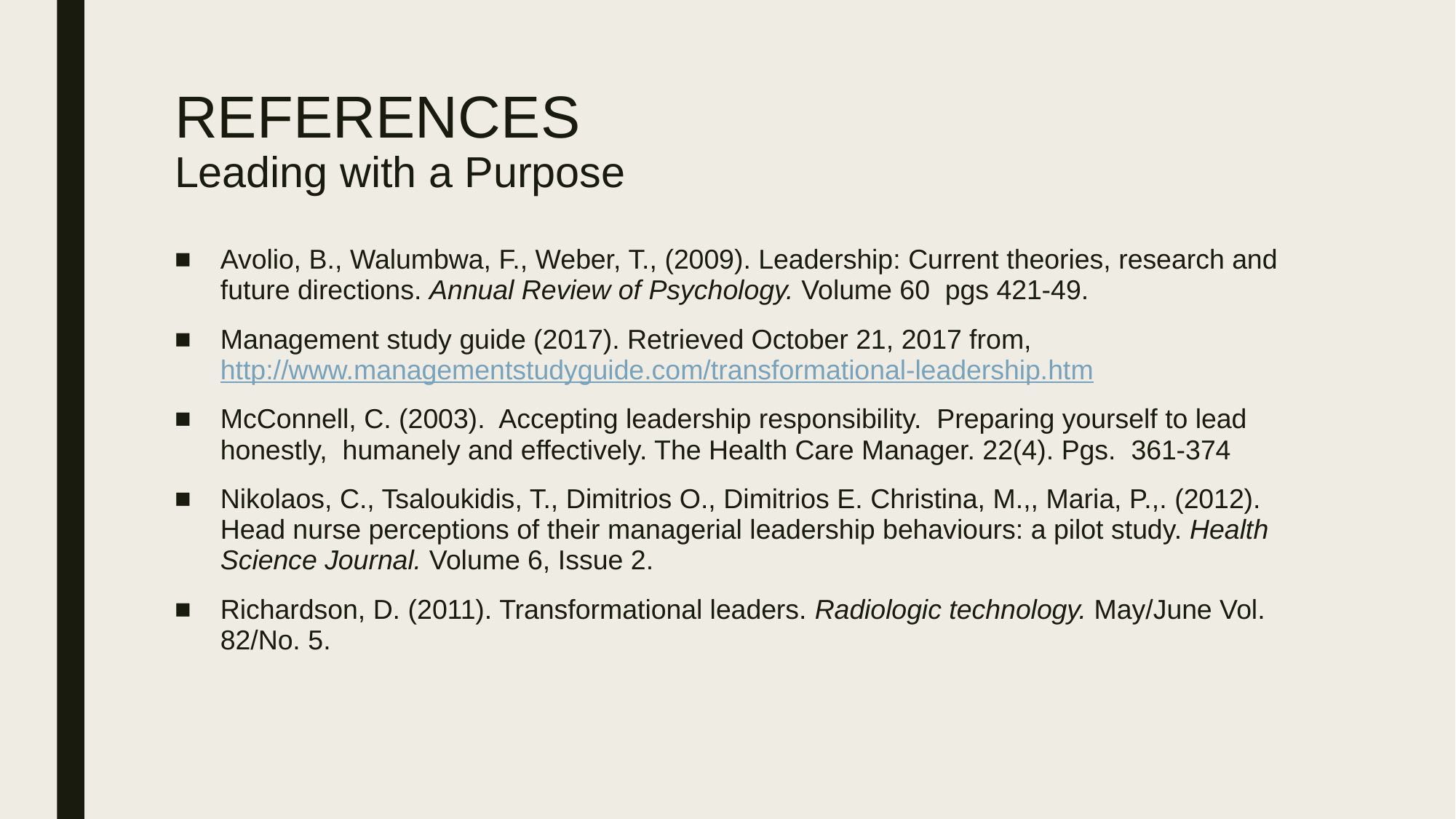

# REFERENCES Leading with a Purpose
Avolio, B., Walumbwa, F., Weber, T., (2009). Leadership: Current theories, research and future directions. Annual Review of Psychology. Volume 60  pgs 421-49.
Management study guide (2017). Retrieved October 21, 2017 from, http://www.managementstudyguide.com/transformational-leadership.htm
McConnell, C. (2003).  Accepting leadership responsibility.  Preparing yourself to lead honestly,  humanely and effectively. The Health Care Manager. 22(4). Pgs.  361-374
Nikolaos, C., Tsaloukidis, T., Dimitrios O., Dimitrios E. Christina, M.,, Maria, P.,. (2012). Head nurse perceptions of their managerial leadership behaviours: a pilot study. Health Science Journal. Volume 6, Issue 2.
Richardson, D. (2011). Transformational leaders. Radiologic technology. May/June Vol. 82/No. 5.